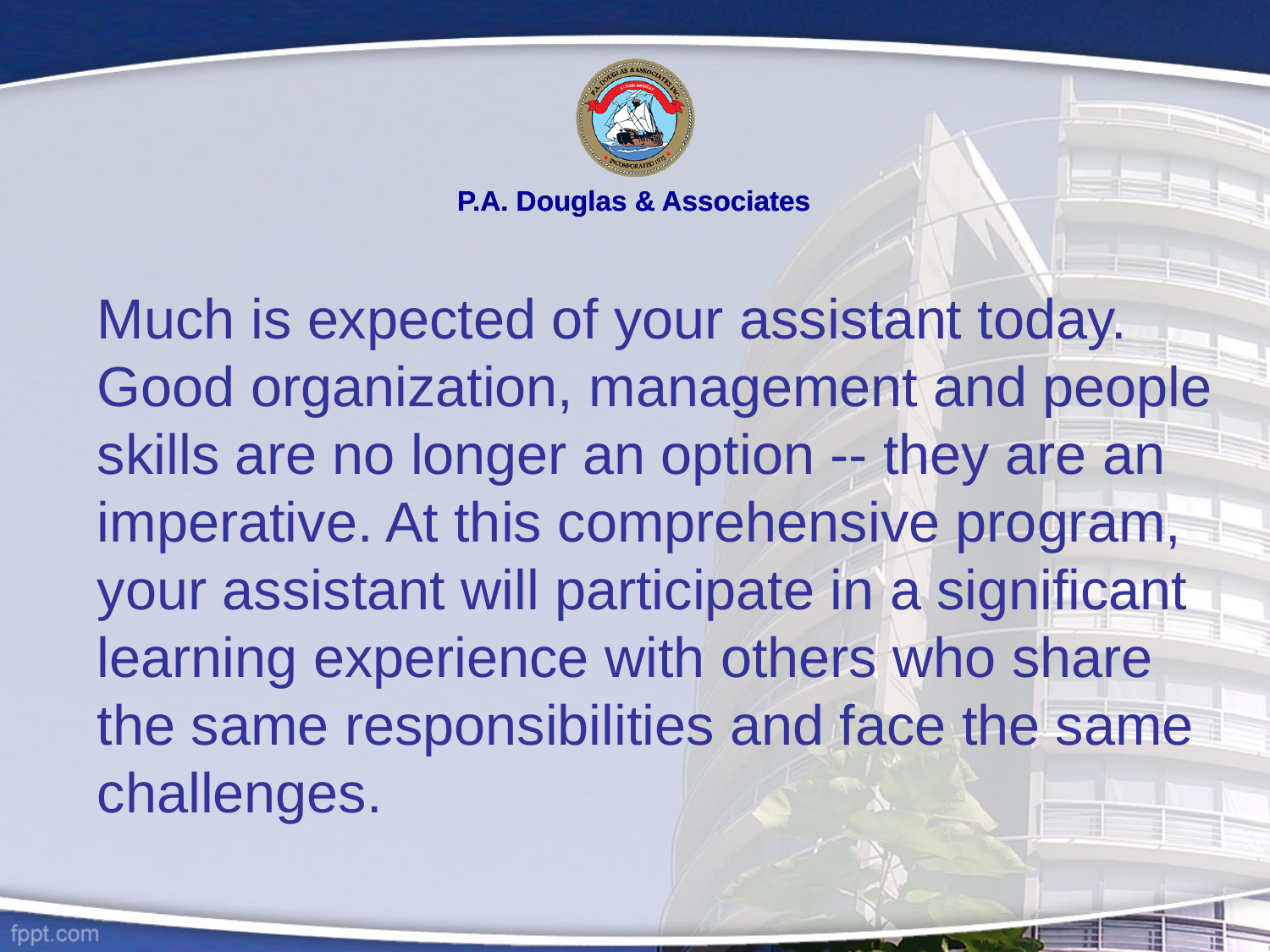

P.A. Douglas & Associates
Much is expected of your assistant today. Good organization, management and people skills are no longer an option -- they are an imperative. At this comprehensive program, your assistant will participate in a significant learning experience with others who share the same responsibilities and face the same challenges.